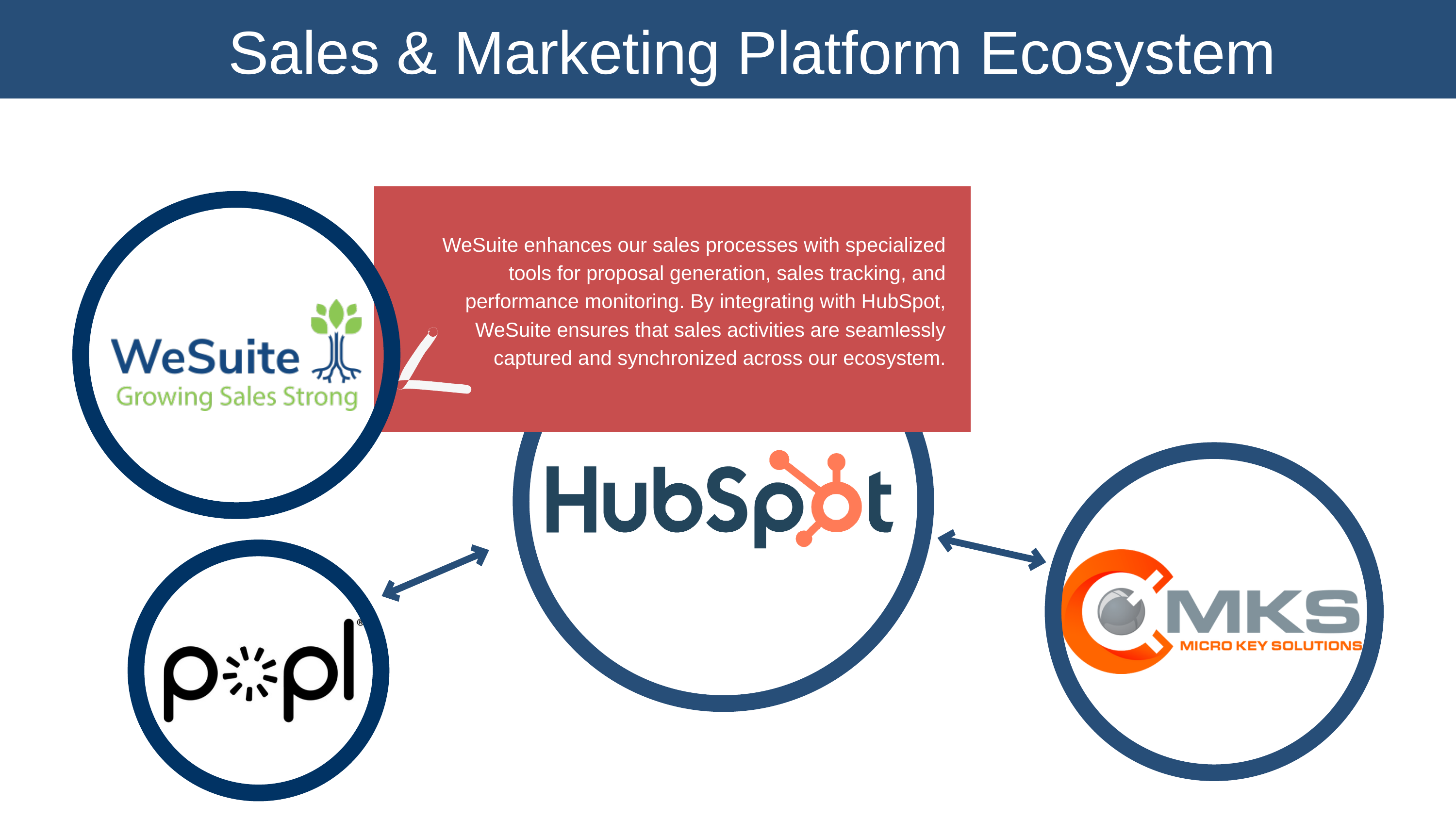

Sales & Marketing Platform Ecosystem

WeSuite enhances our sales processes with specialized tools for proposal generation, sales tracking, and performance monitoring. By integrating with HubSpot, WeSuite ensures that sales activities are seamlessly captured and synchronized across our ecosystem.